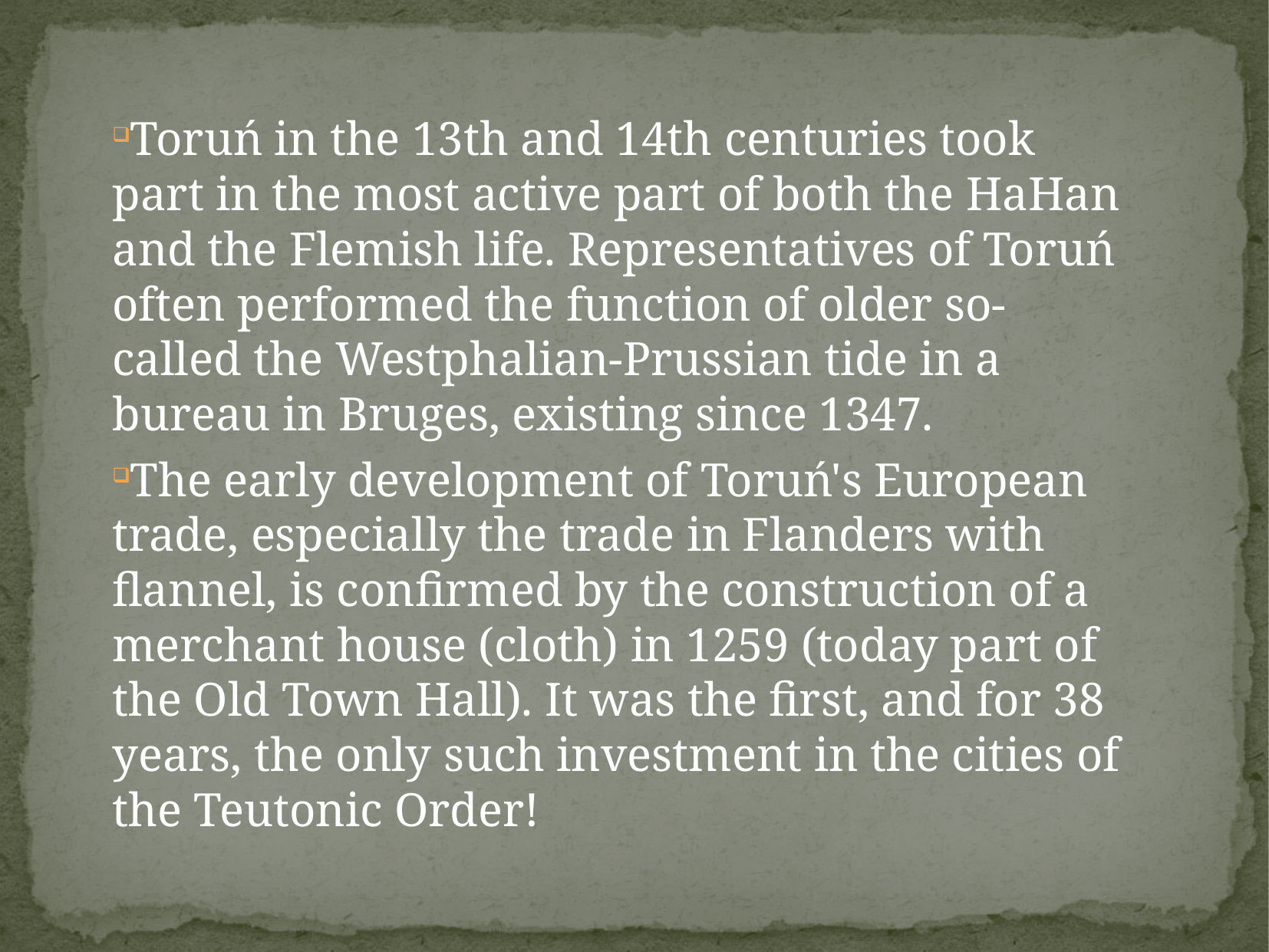

Toruń in the 13th and 14th centuries took part in the most active part of both the HaHan and the Flemish life. Representatives of Toruń often performed the function of older so-called the Westphalian-Prussian tide in a bureau in Bruges, existing since 1347.
The early development of Toruń's European trade, especially the trade in Flanders with flannel, is confirmed by the construction of a merchant house (cloth) in 1259 (today part of the Old Town Hall). It was the first, and for 38 years, the only such investment in the cities of the Teutonic Order!